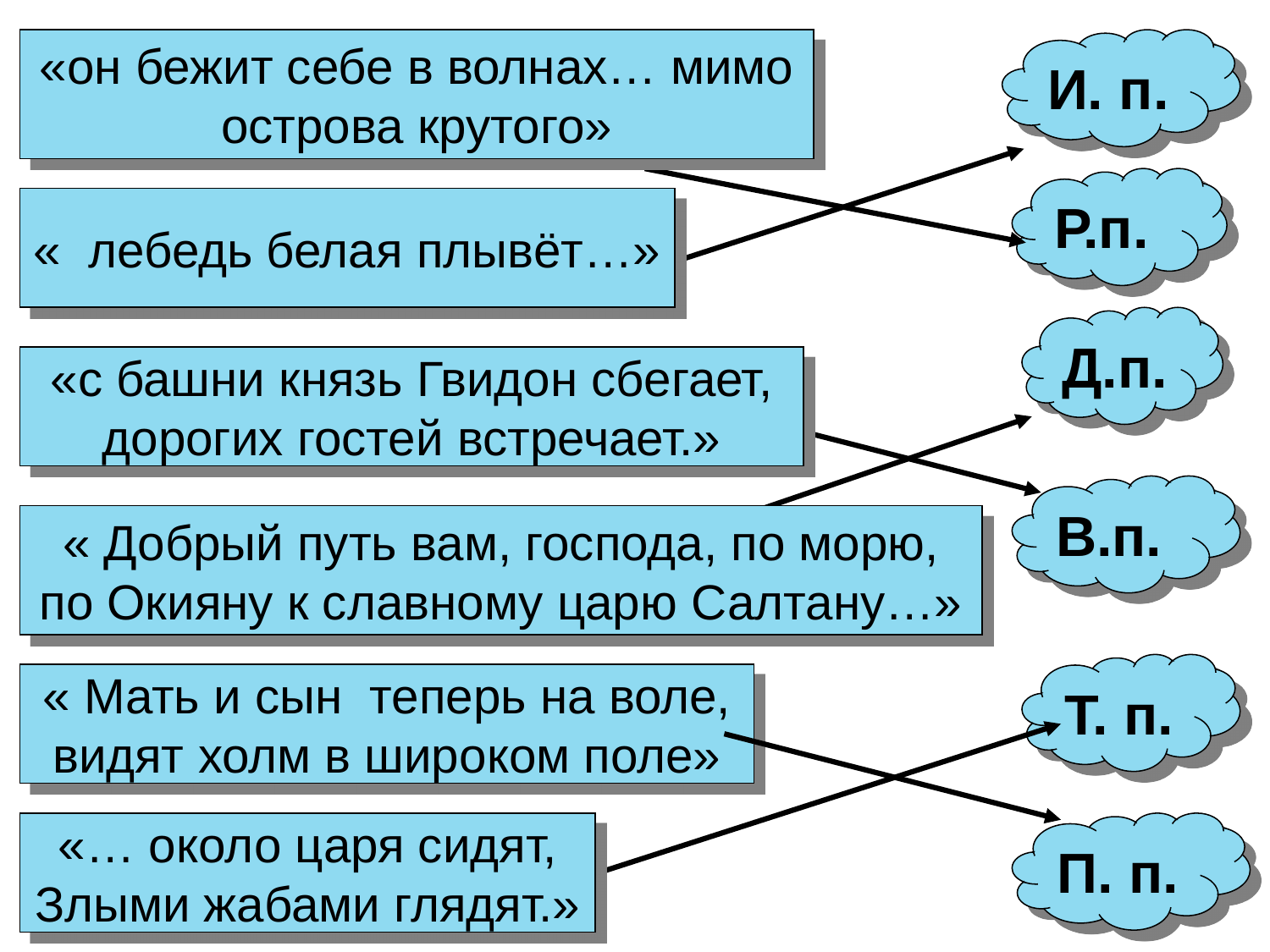

«он бежит себе в волнах… мимо острова крутого»
И. п.

Р.п.
«  лебедь белая плывёт…»
Д.п.
«с башни князь Гвидон сбегает, дорогих гостей встречает.»

В.п.
« Добрый путь вам, господа, по морю, по Окияну к славному царю Салтану…»
Т. п.
« Мать и сын  теперь на воле, видят холм в широком поле»

«… около царя сидят,
Злыми жабами глядят.»
П. п.